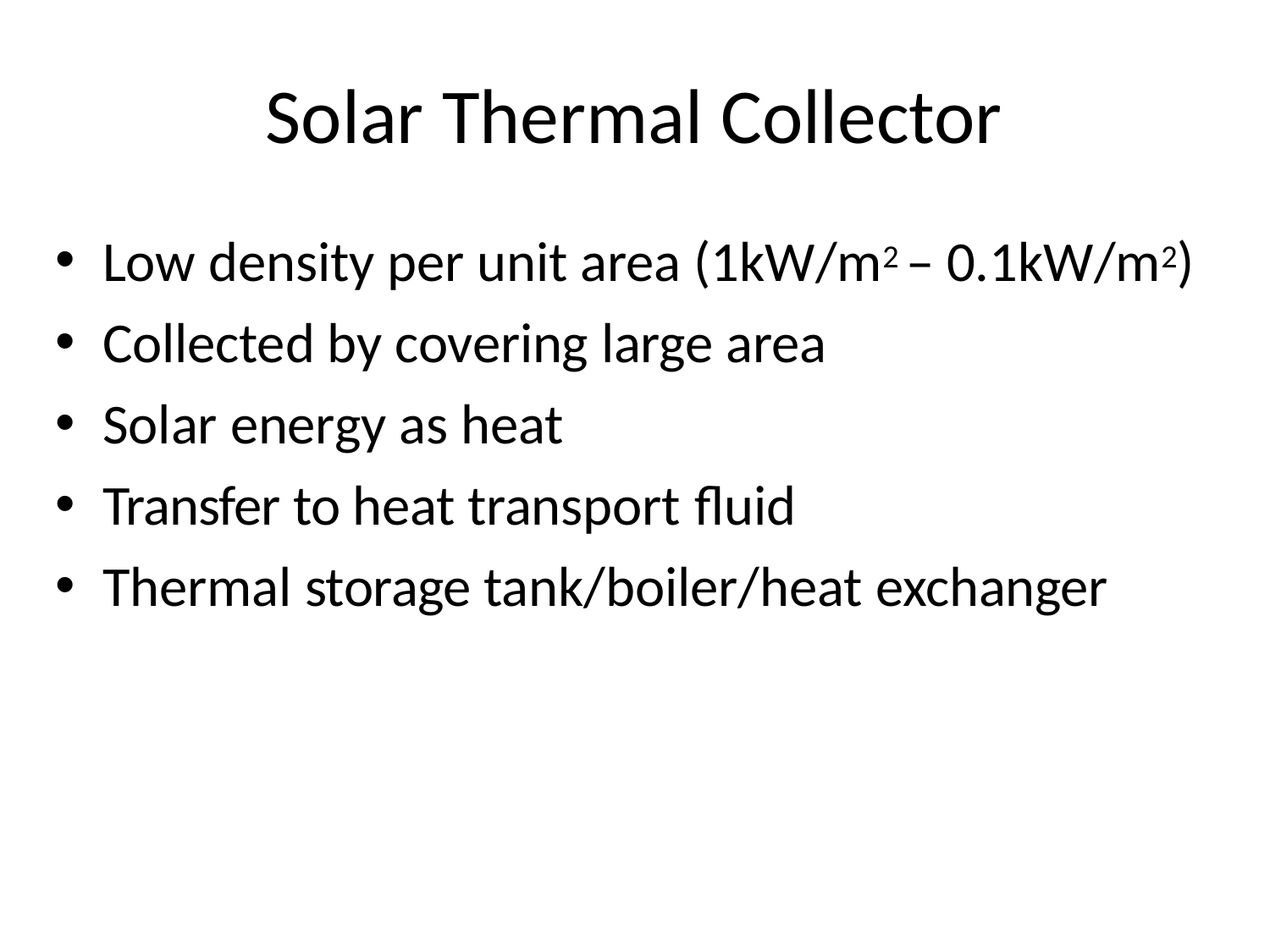

# Solar Thermal Collector
Low density per unit area (1kW/m2 – 0.1kW/m2)
Collected by covering large area
Solar energy as heat
Transfer to heat transport fluid
Thermal storage tank/boiler/heat exchanger